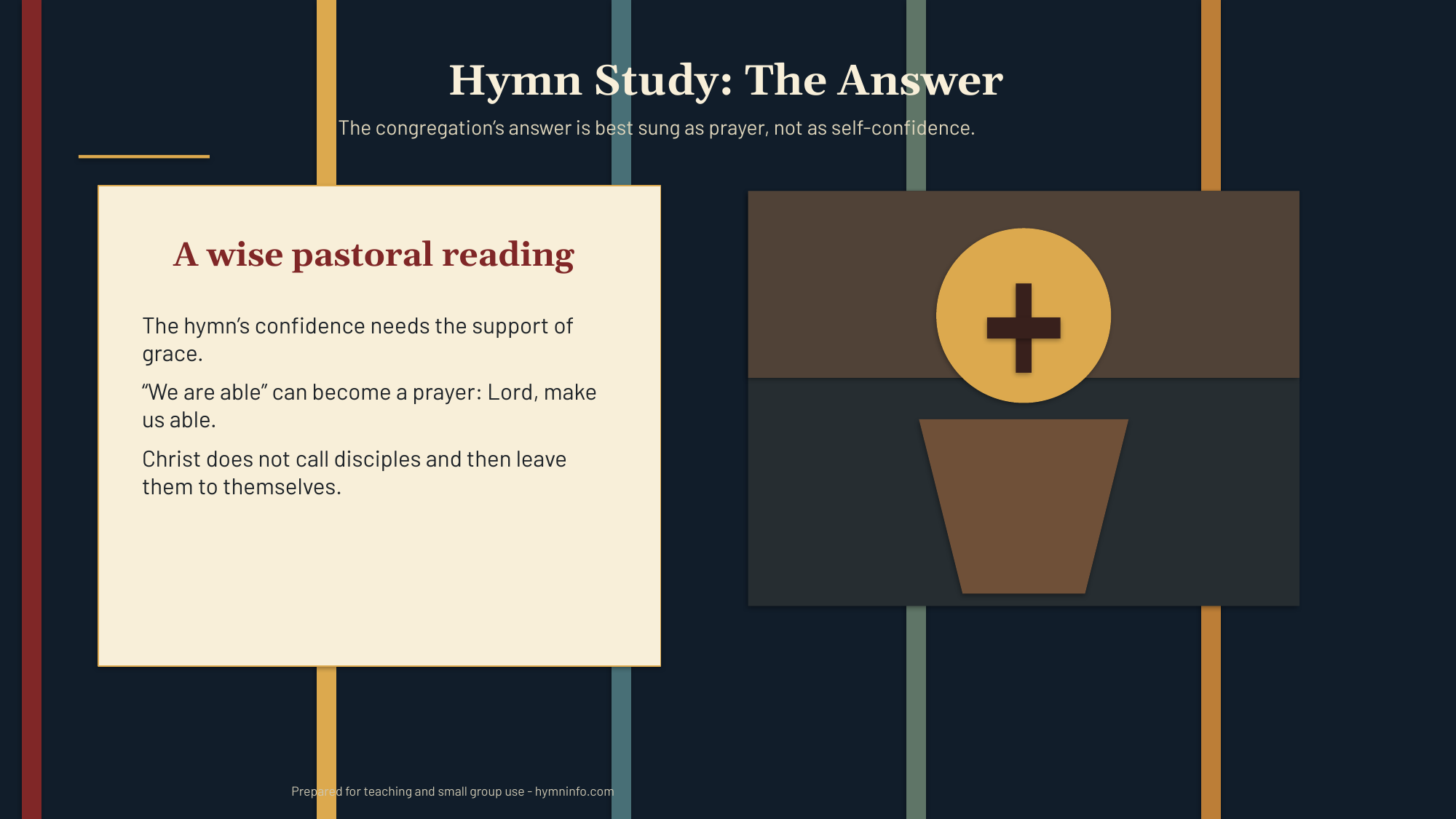

Hymn Study: The Answer
The congregation’s answer is best sung as prayer, not as self-confidence.

A wise pastoral reading

The hymn’s confidence needs the support of grace.
“We are able” can become a prayer: Lord, make us able.
Christ does not call disciples and then leave them to themselves.

Prepared for teaching and small group use - hymninfo.com